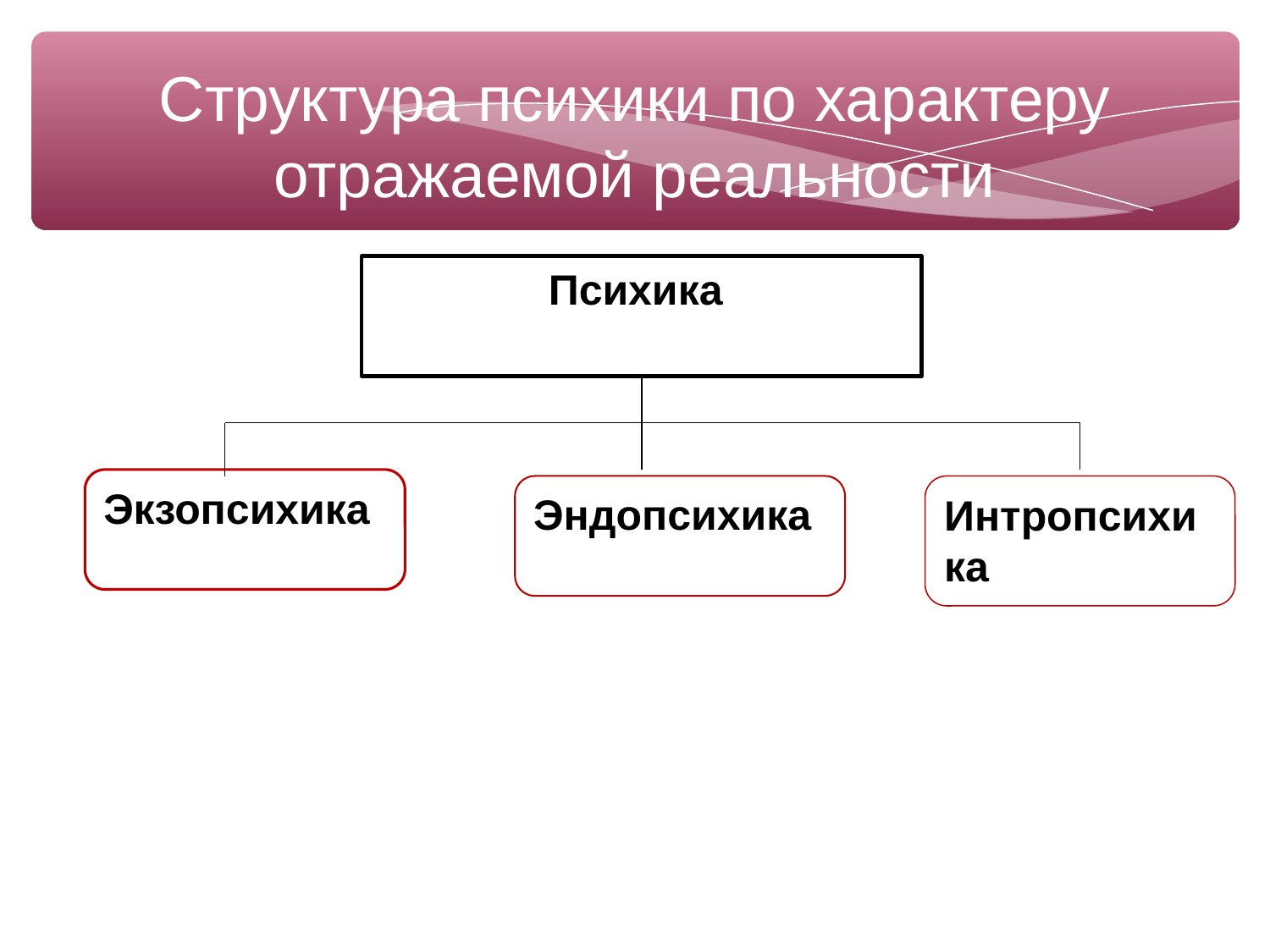

Структура психики по характеру отражаемой реальности

Психика
Экзопсихика
Эндопсихика
Интропсихика